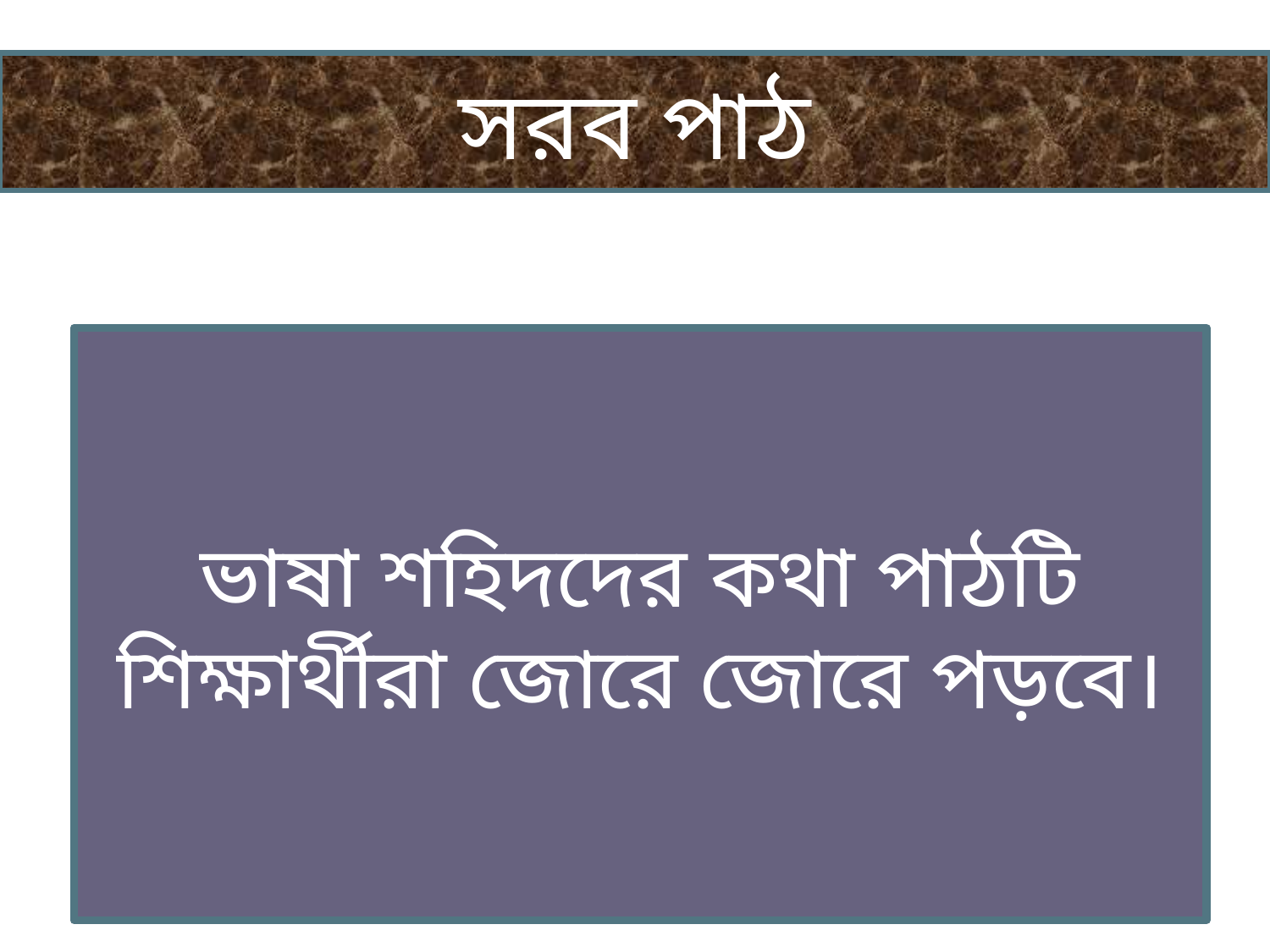

সরব পাঠ
ভাষা শহিদদের কথা পাঠটি শিক্ষার্থীরা জোরে জোরে পড়বে।